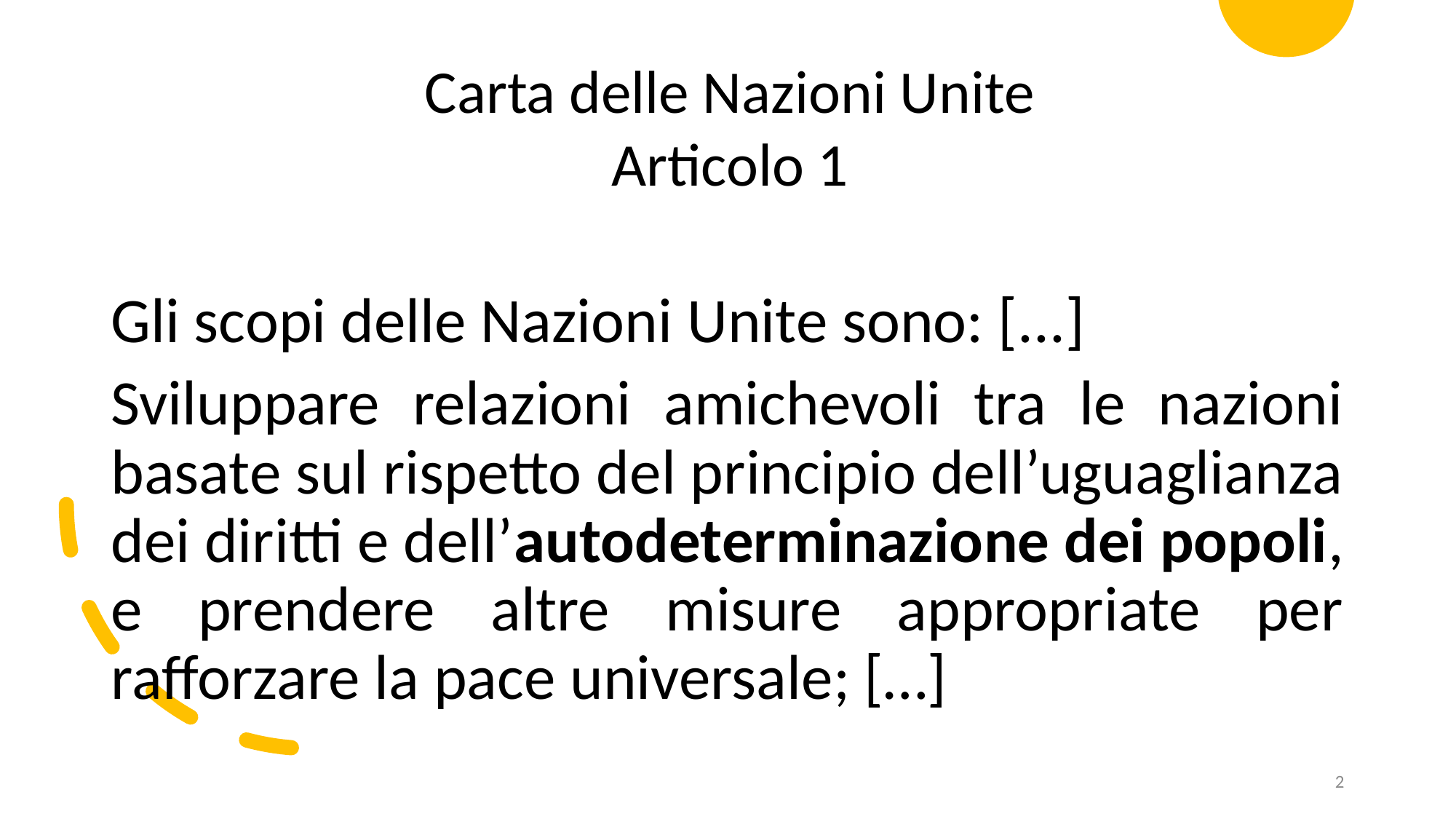

Carta delle Nazioni Unite
Articolo 1

Gli scopi delle Nazioni Unite sono: [...]
Sviluppare relazioni amichevoli tra le nazioni basate sul rispetto del principio dell’uguaglianza dei diritti e dell’autodeterminazione dei popoli, e prendere altre misure appropriate per rafforzare la pace universale; […]

2